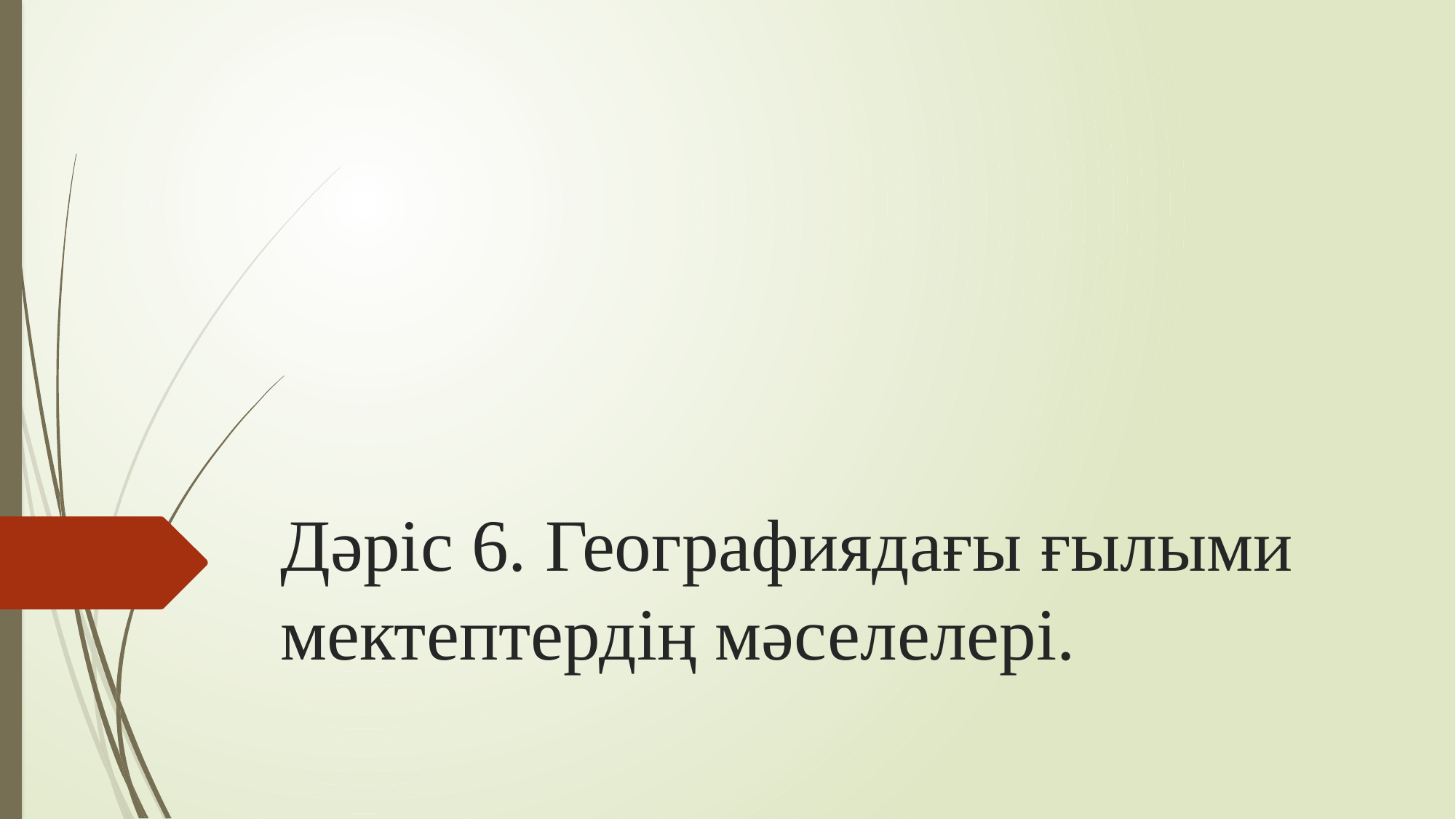

# Дәріс 6. Географиядағы ғылыми мектептердің мәселелері.